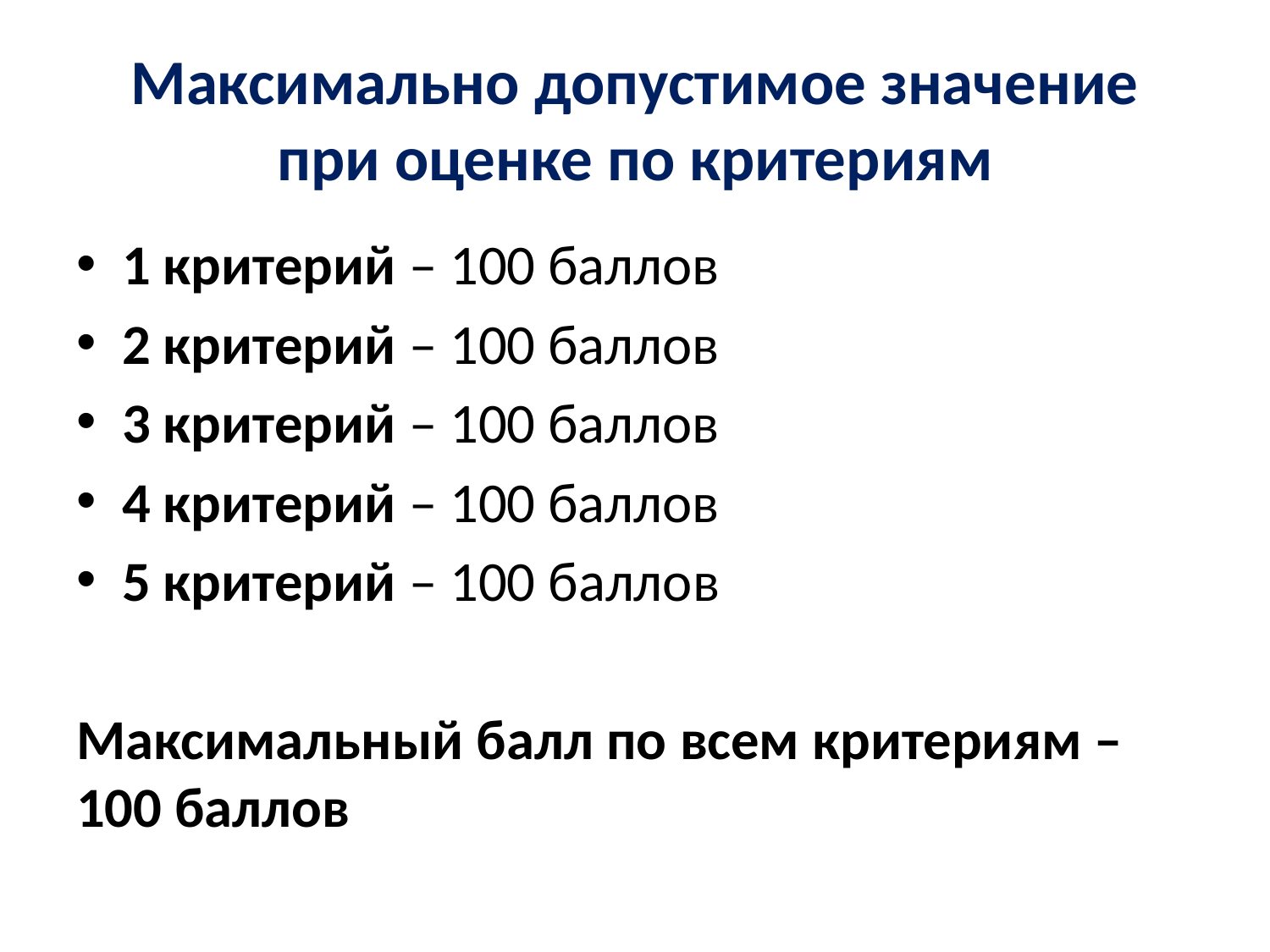

# Максимально допустимое значение при оценке по критериям
1 критерий – 100 баллов
2 критерий – 100 баллов
3 критерий – 100 баллов
4 критерий – 100 баллов
5 критерий – 100 баллов

Максимальный балл по всем критериям – 100 баллов